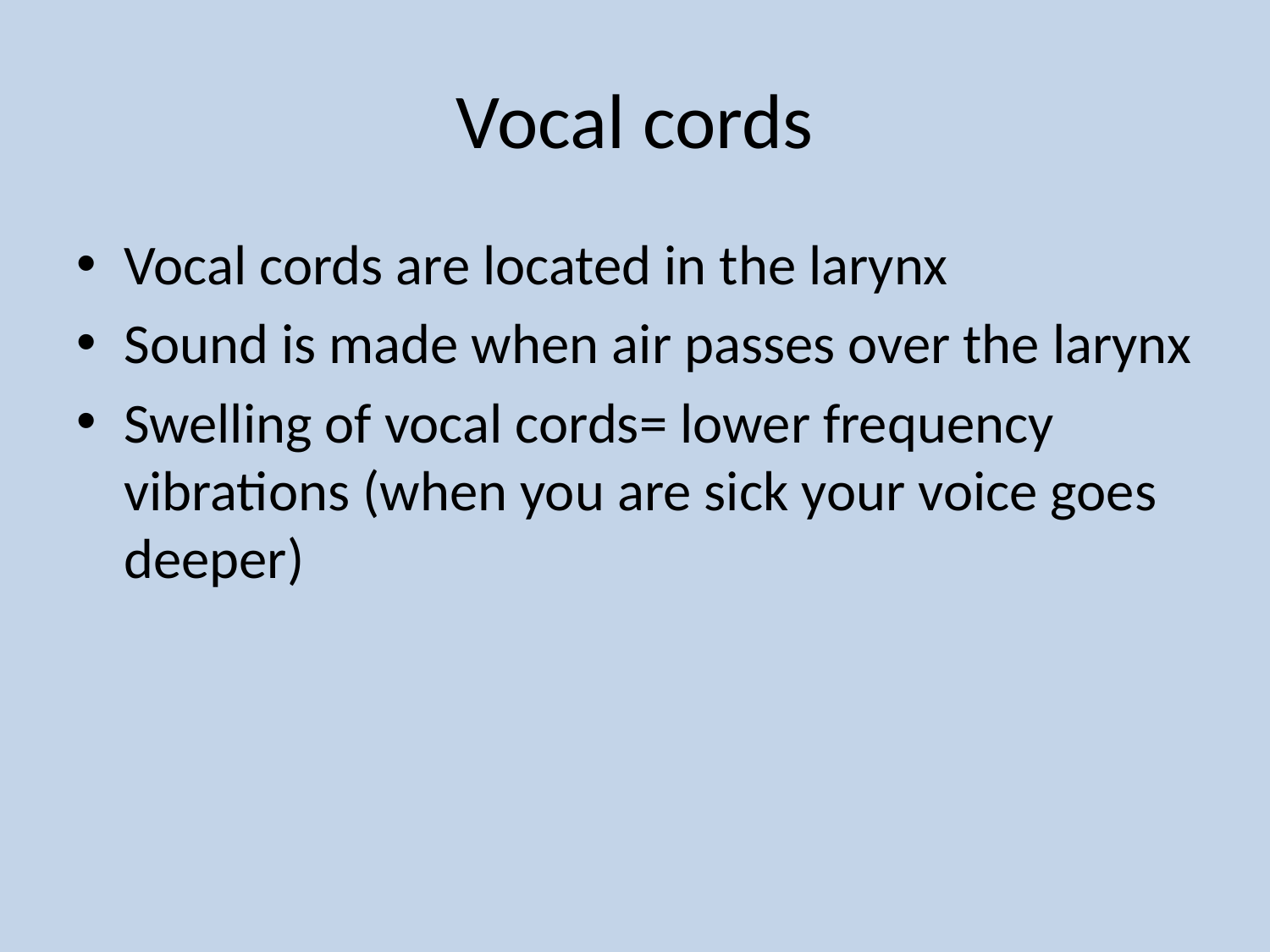

# Vocal cords
Vocal cords are located in the larynx
Sound is made when air passes over the larynx
Swelling of vocal cords= lower frequency vibrations (when you are sick your voice goes deeper)